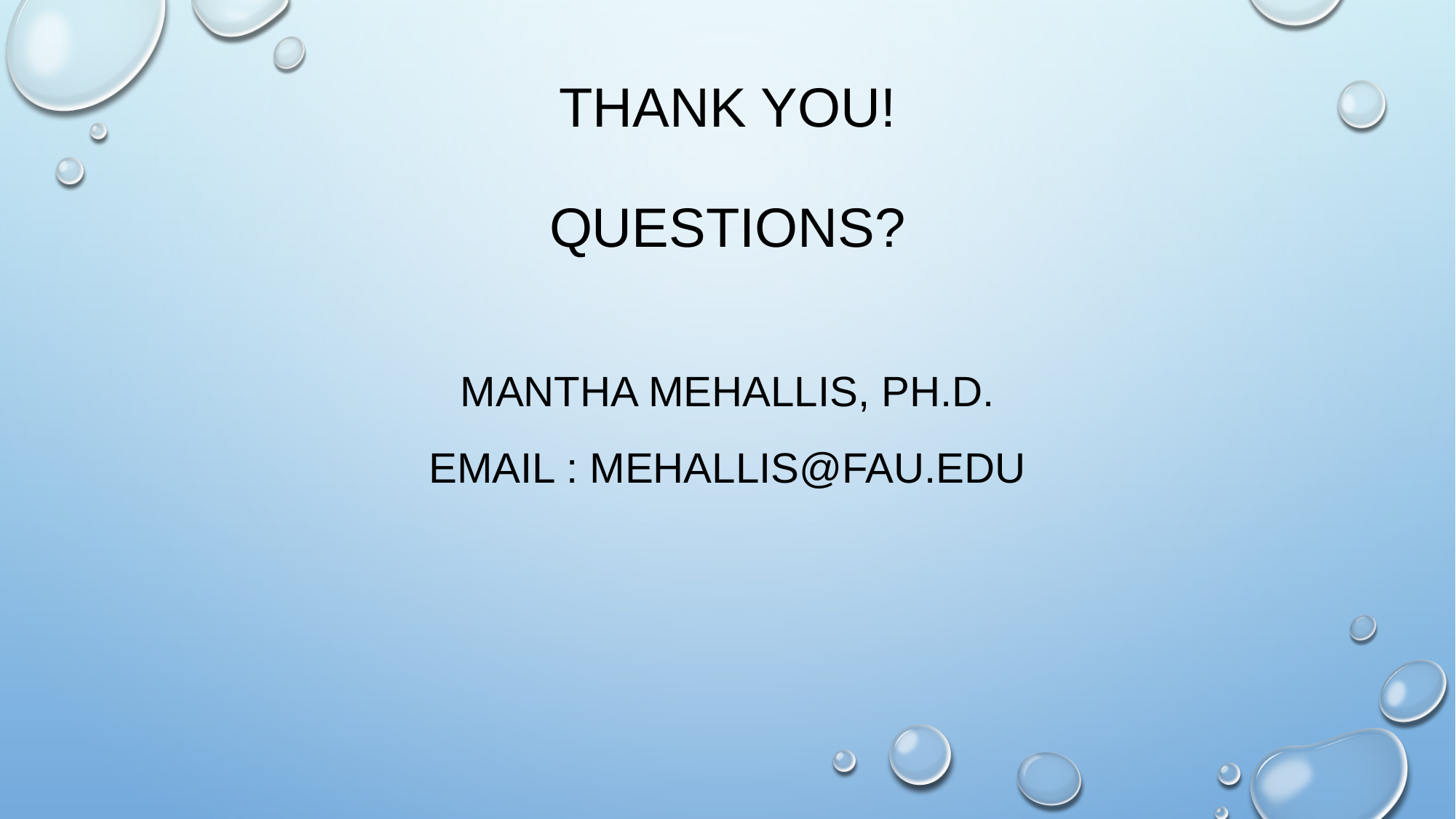

# Thank you! questions?

Mantha Mehallis, ph.d.
Email : Mehallis@fau.edu